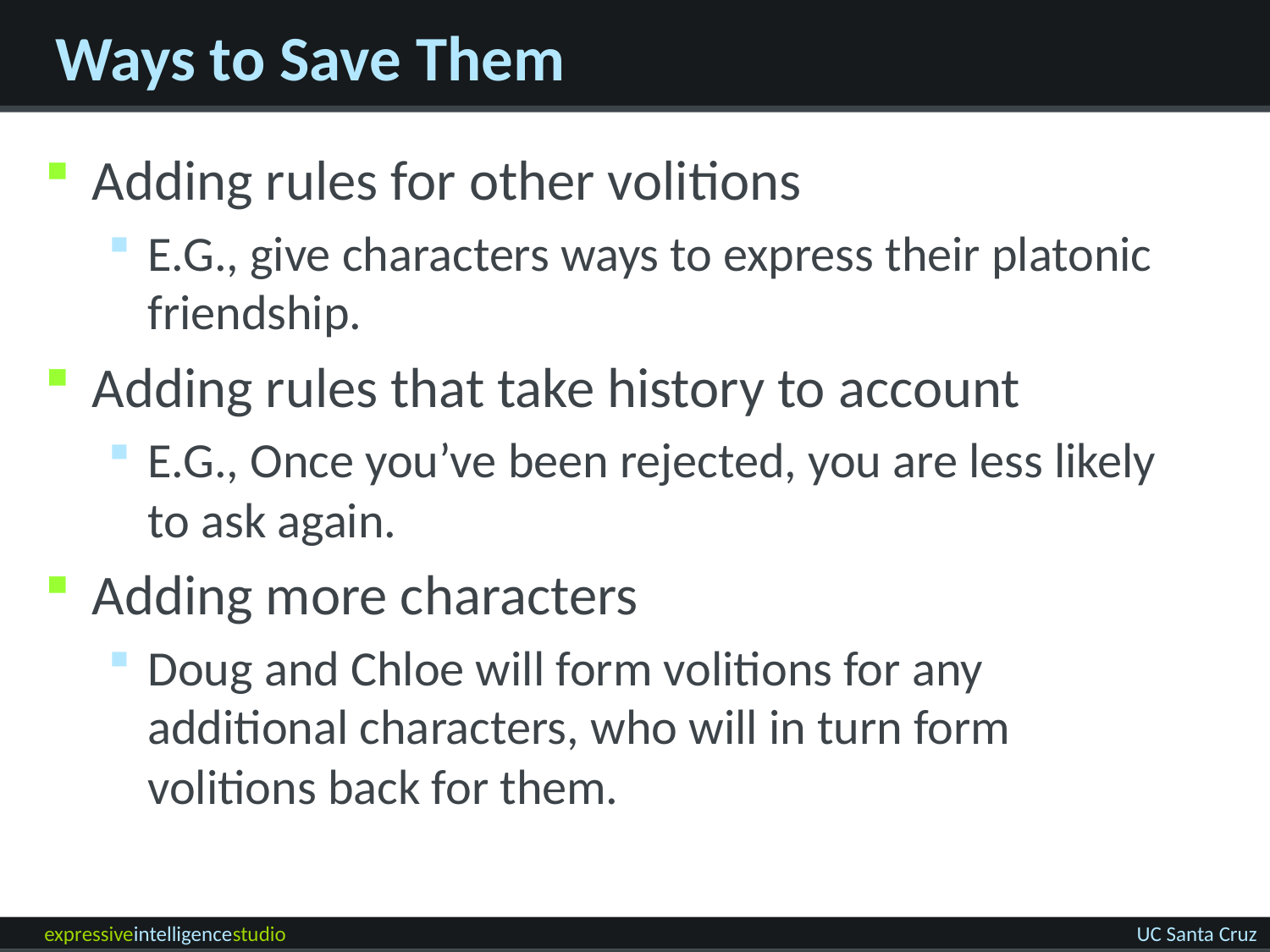

# Ways to Save Them
Adding rules for other volitions
E.G., give characters ways to express their platonic friendship.
Adding rules that take history to account
E.G., Once you’ve been rejected, you are less likely to ask again.
Adding more characters
Doug and Chloe will form volitions for any additional characters, who will in turn form volitions back for them.